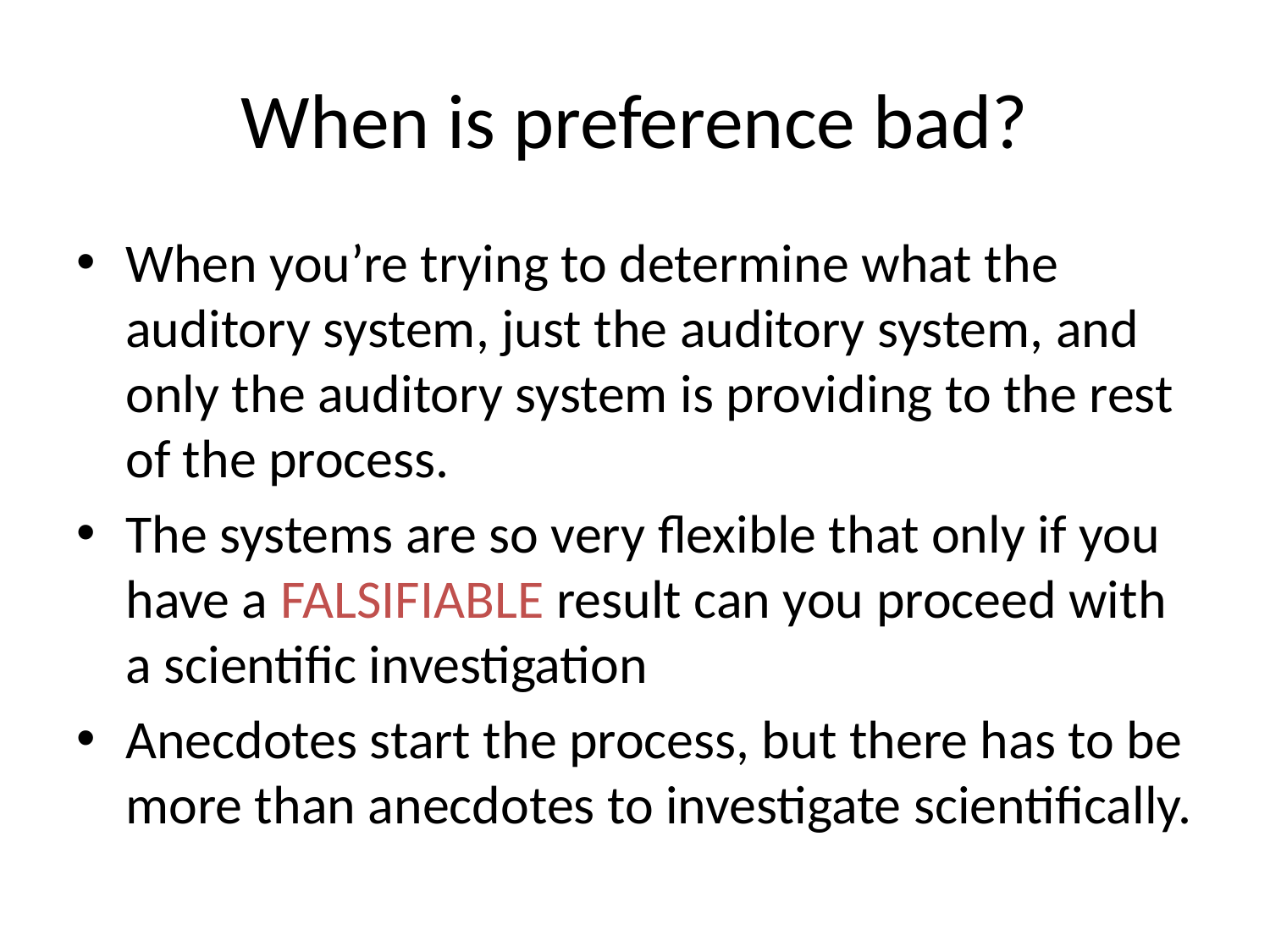

# When is preference bad?
When you’re trying to determine what the auditory system, just the auditory system, and only the auditory system is providing to the rest of the process.
The systems are so very flexible that only if you have a FALSIFIABLE result can you proceed with a scientific investigation
Anecdotes start the process, but there has to be more than anecdotes to investigate scientifically.